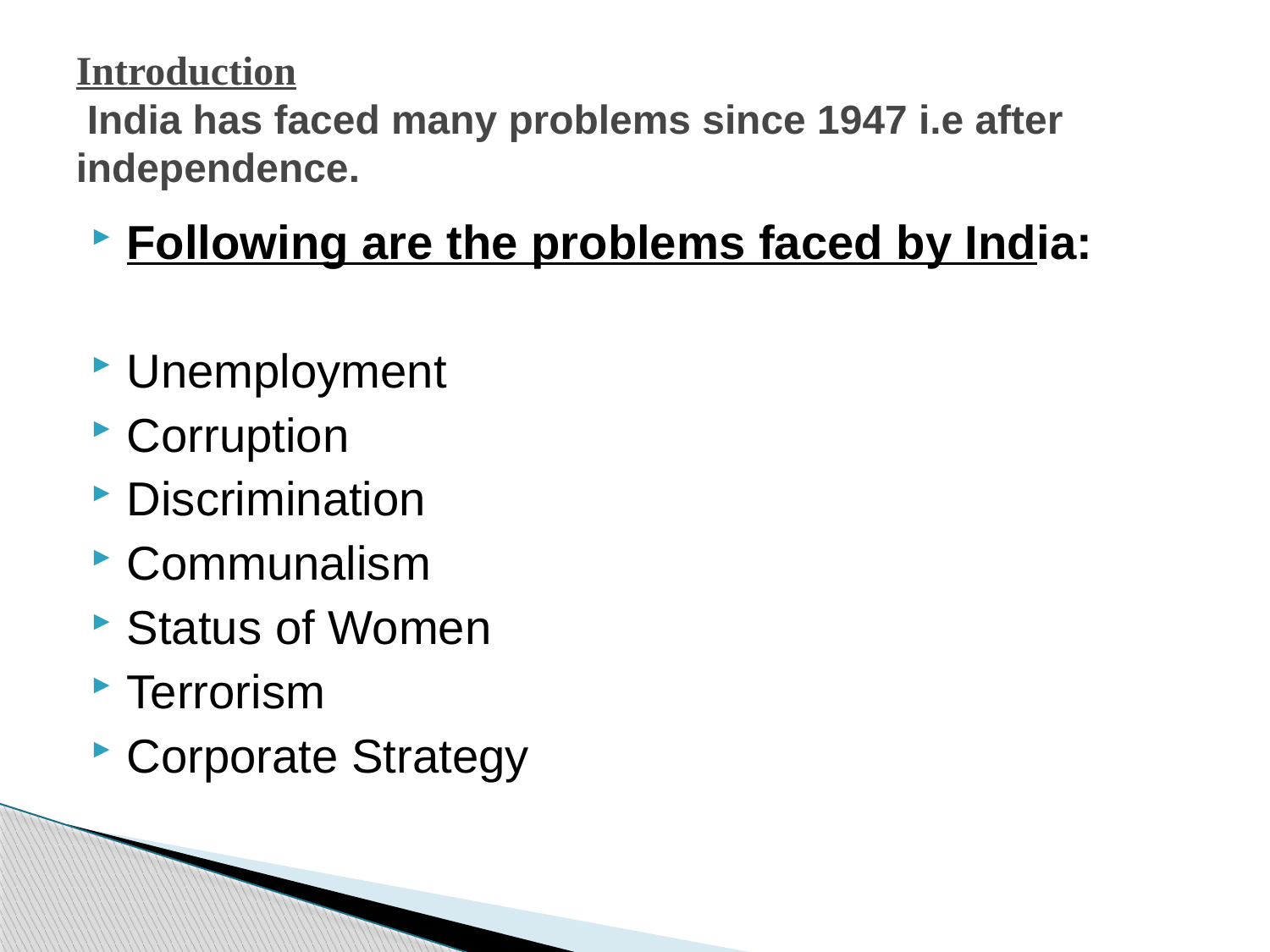

# Introduction India has faced many problems since 1947 i.e after independence.
Following are the problems faced by India:

Unemployment
Corruption
Discrimination
Communalism
Status of Women
Terrorism
Corporate Strategy